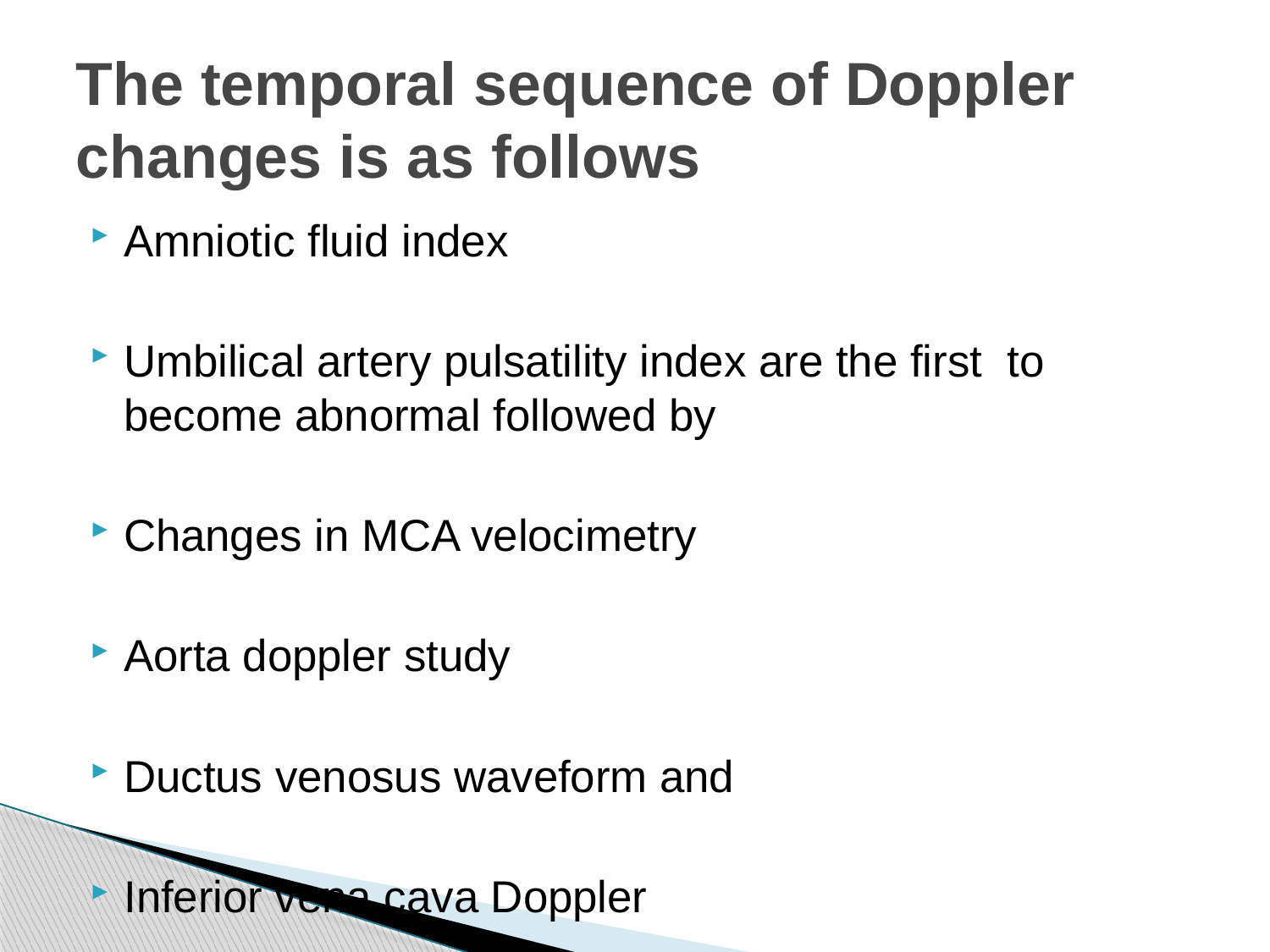

# The temporal sequence of Doppler changes is as follows
Amniotic fluid index

Umbilical artery pulsatility index are the first  to become abnormal followed by

Changes in MCA velocimetry

Aorta doppler study

Ductus venosus waveform and

Inferior vena cava Doppler